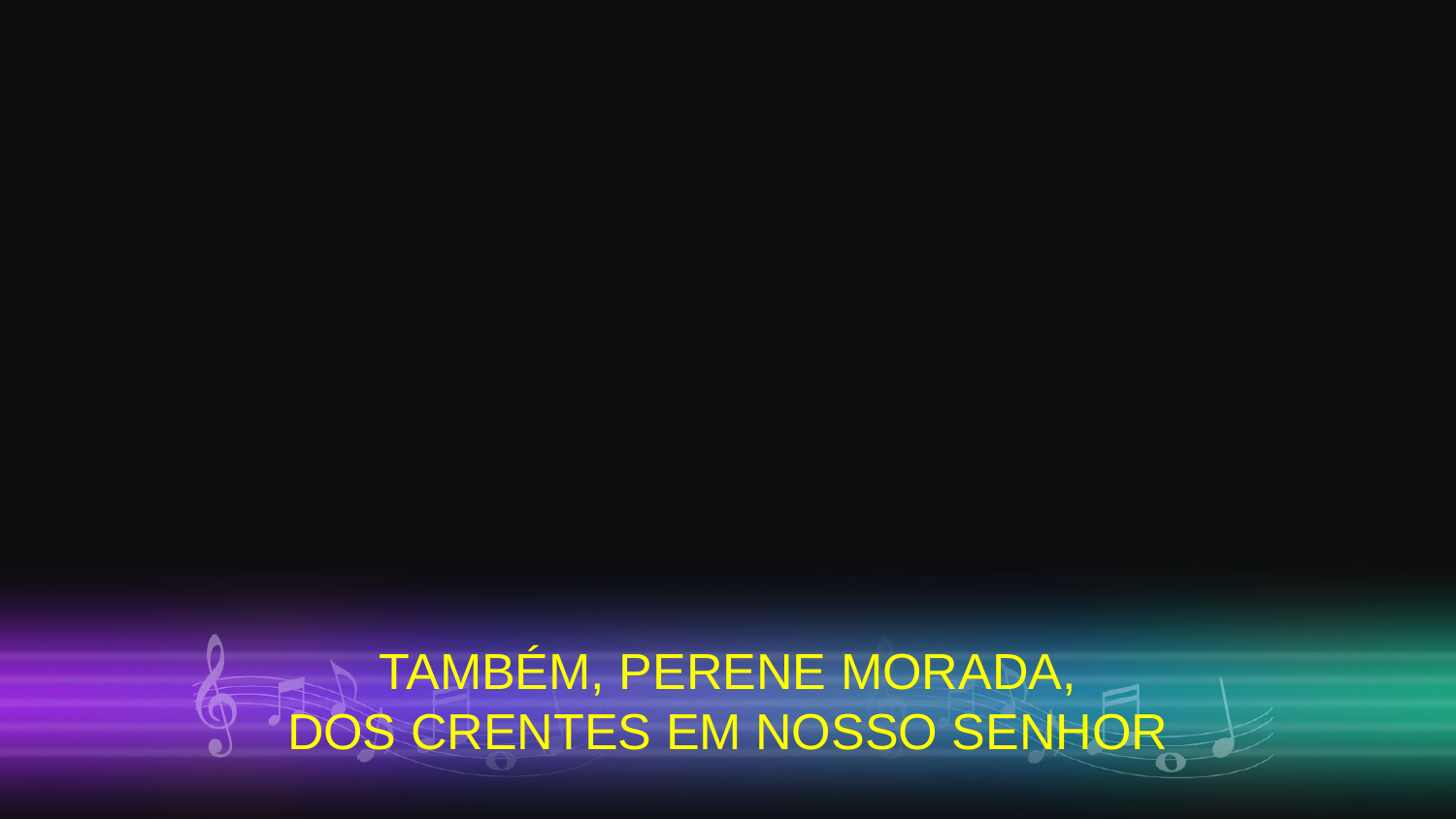

TAMBÉM, PERENE MORADA,
DOS CRENTES EM NOSSO SENHOR